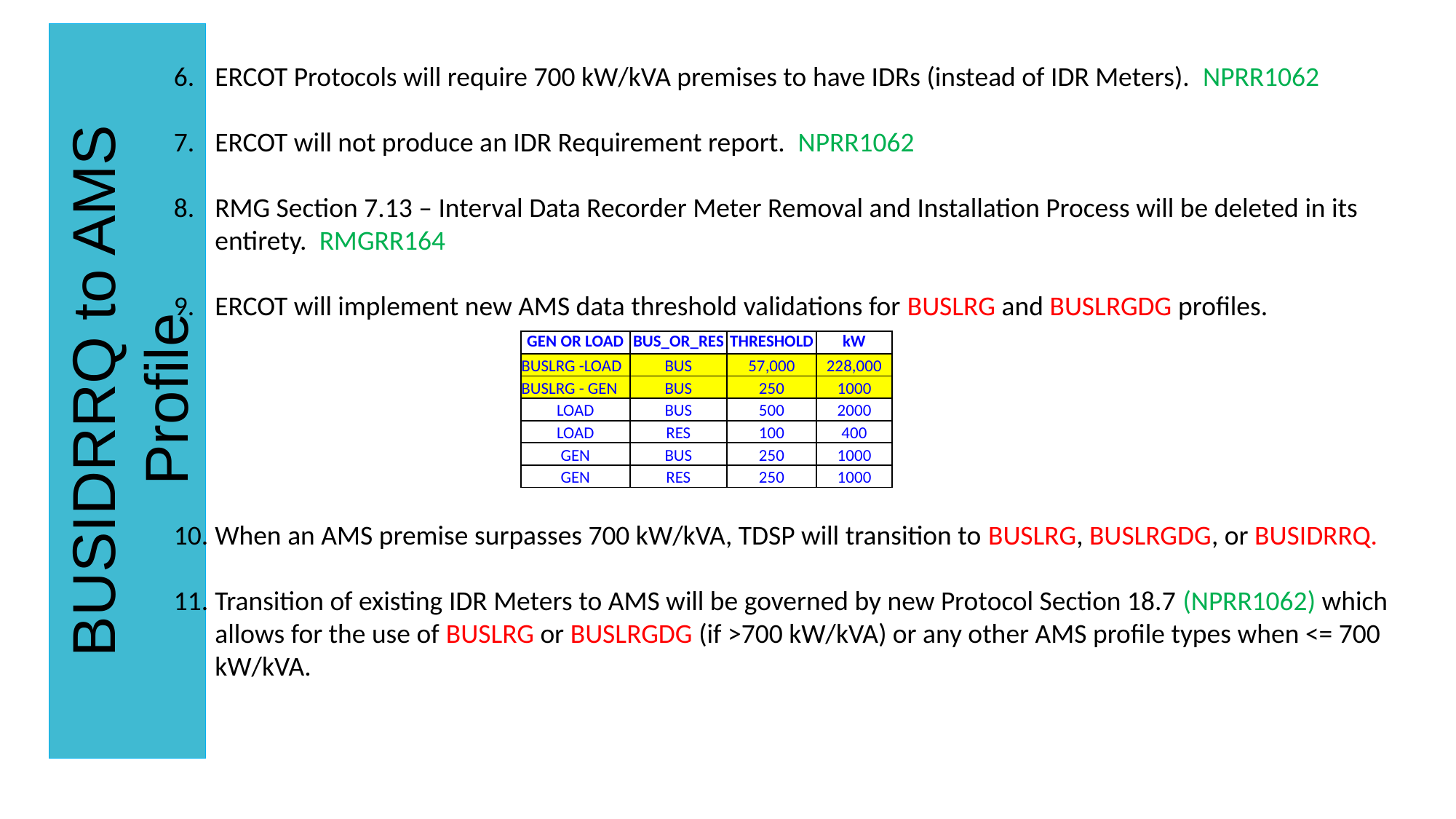

ERCOT Protocols will require 700 kW/kVA premises to have IDRs (instead of IDR Meters).  NPRR1062

ERCOT will not produce an IDR Requirement report.  NPRR1062

RMG Section 7.13 – Interval Data Recorder Meter Removal and Installation Process will be deleted in its entirety.  RMGRR164

ERCOT will implement new AMS data threshold validations for BUSLRG and BUSLRGDG profiles.

When an AMS premise surpasses 700 kW/kVA, TDSP will transition to BUSLRG, BUSLRGDG, or BUSIDRRQ.

Transition of existing IDR Meters to AMS will be governed by new Protocol Section 18.7 (NPRR1062) which allows for the use of BUSLRG or BUSLRGDG (if >700 kW/kVA) or any other AMS profile types when <= 700 kW/kVA.

| GEN OR LOAD | BUS\_OR\_RES | THRESHOLD | kW |
| --- | --- | --- | --- |
| BUSLRG -LOAD | BUS | 57,000 | 228,000 |
| BUSLRG - GEN | BUS | 250 | 1000 |
| LOAD | BUS | 500 | 2000 |
| LOAD | RES | 100 | 400 |
| GEN | BUS | 250 | 1000 |
| GEN | RES | 250 | 1000 |
BUSIDRRQ to AMS Profile